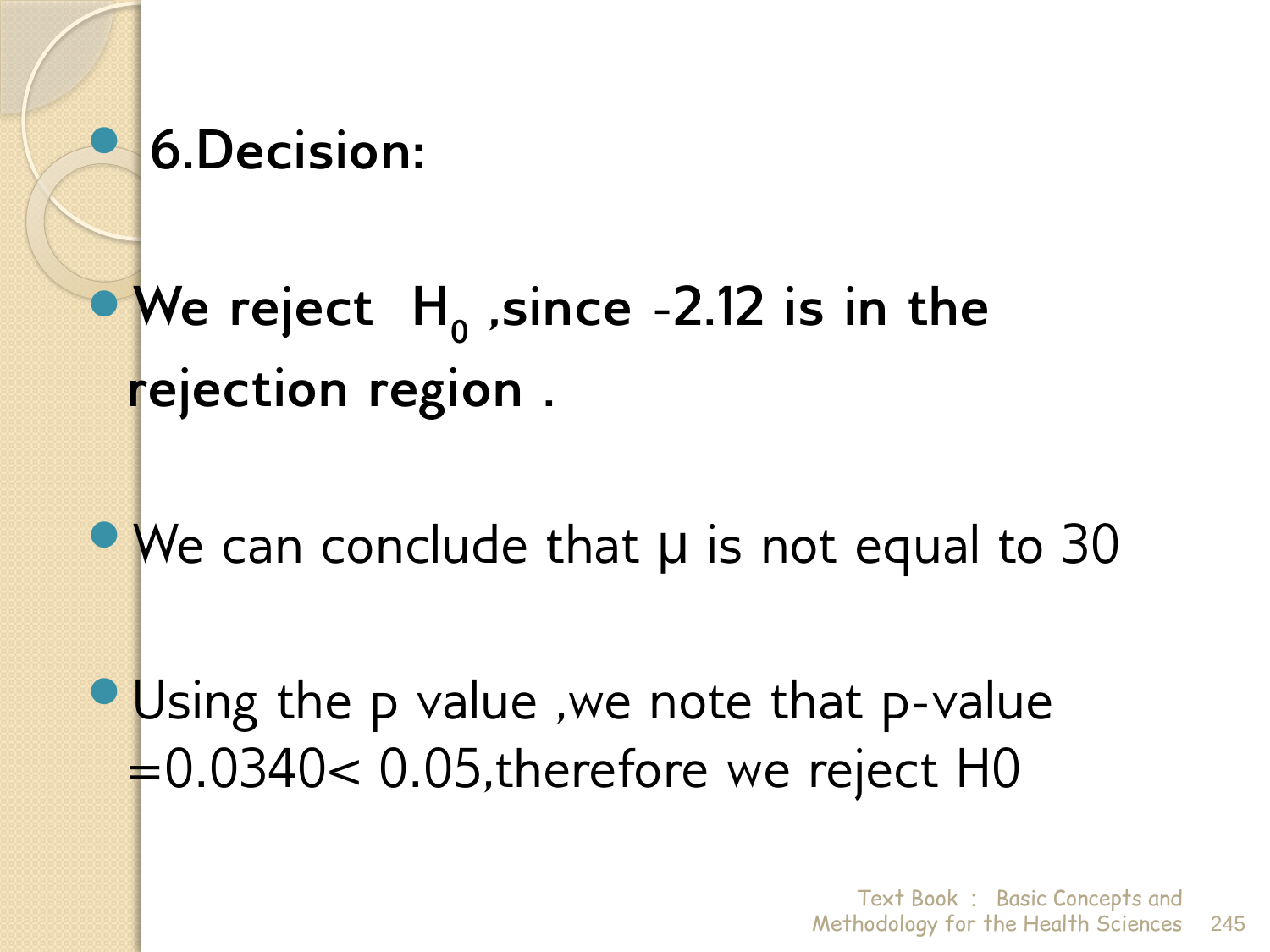

6.Decision:

We reject  H0 ,since -2.12 is in the rejection region .

We can conclude that μ is not equal to 30

Using the p value ,we note that p-value =0.0340< 0.05,therefore we reject H0
Text Book  :   Basic Concepts and Methodology for the Health Sciences
245